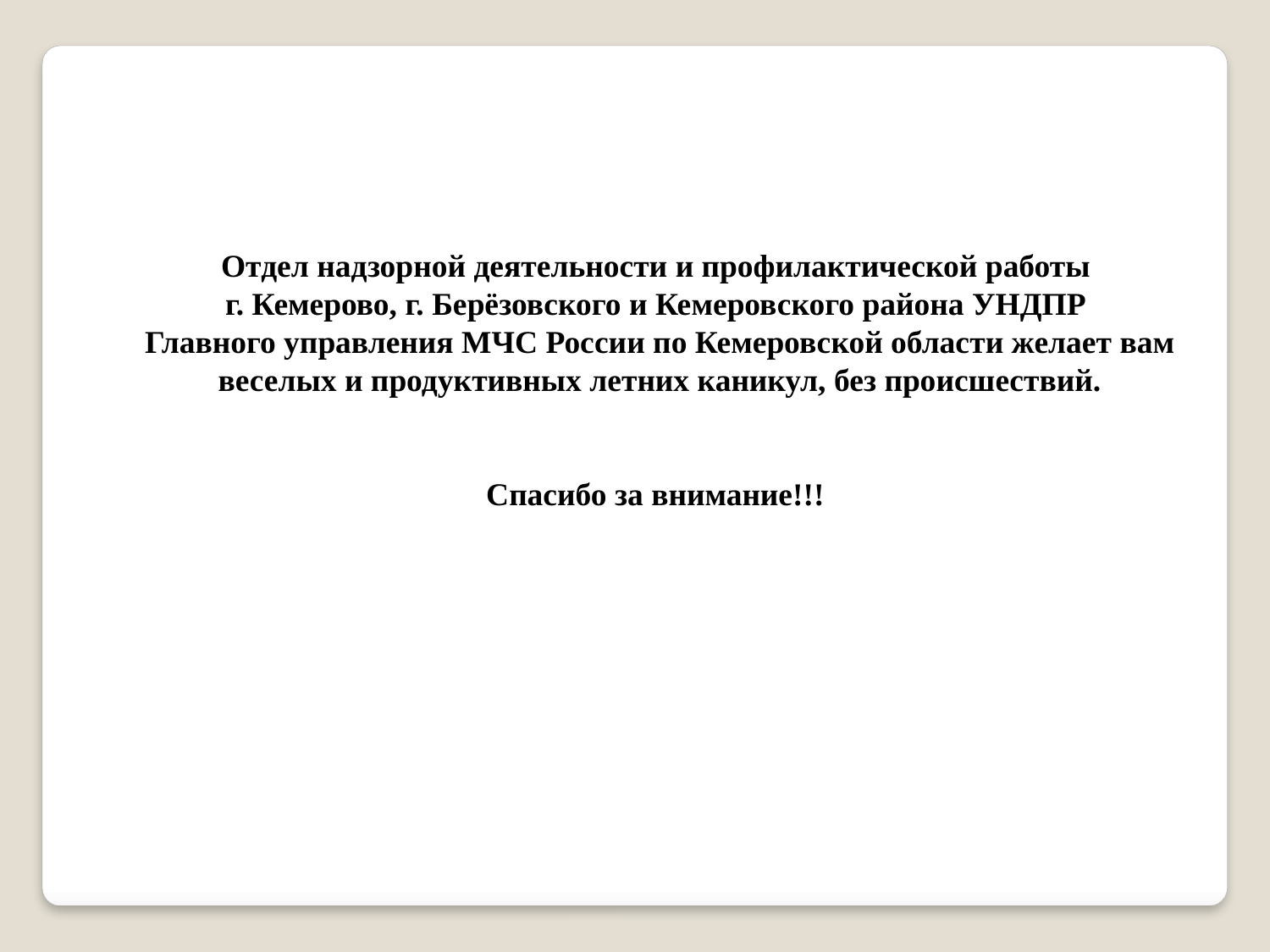

Отдел надзорной деятельности и профилактической работы
г. Кемерово, г. Берёзовского и Кемеровского района УНДПР
Главного управления МЧС России по Кемеровской области желает вам веселых и продуктивных летних каникул, без происшествий.
 Спасибо за внимание!!!